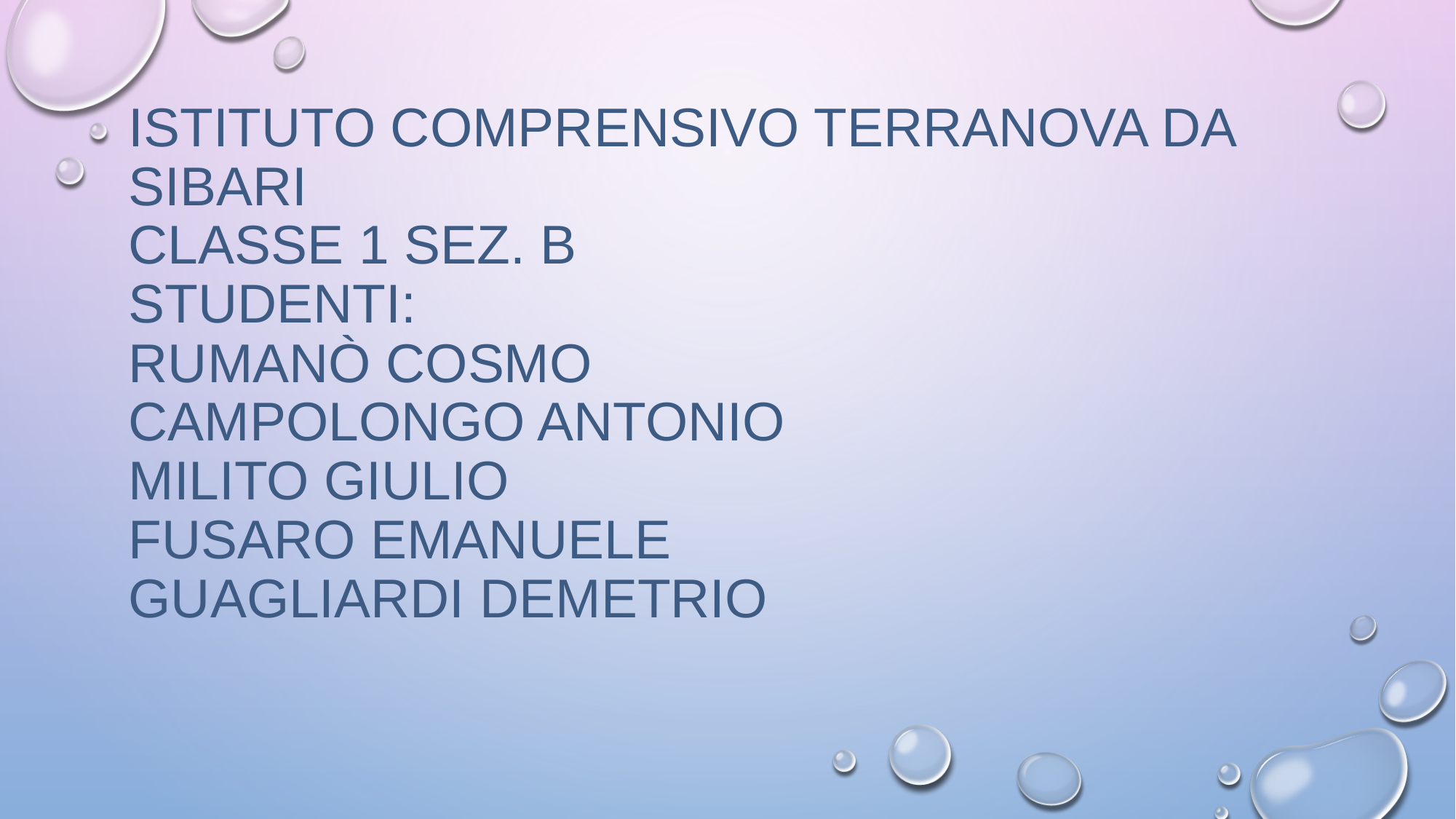

# istituto comprensivo terranova da sibari classe 1 sez. b studenti: rumanò cosmo campolongo antonio milito giulio fusaro emanuele guagliardi demetrio